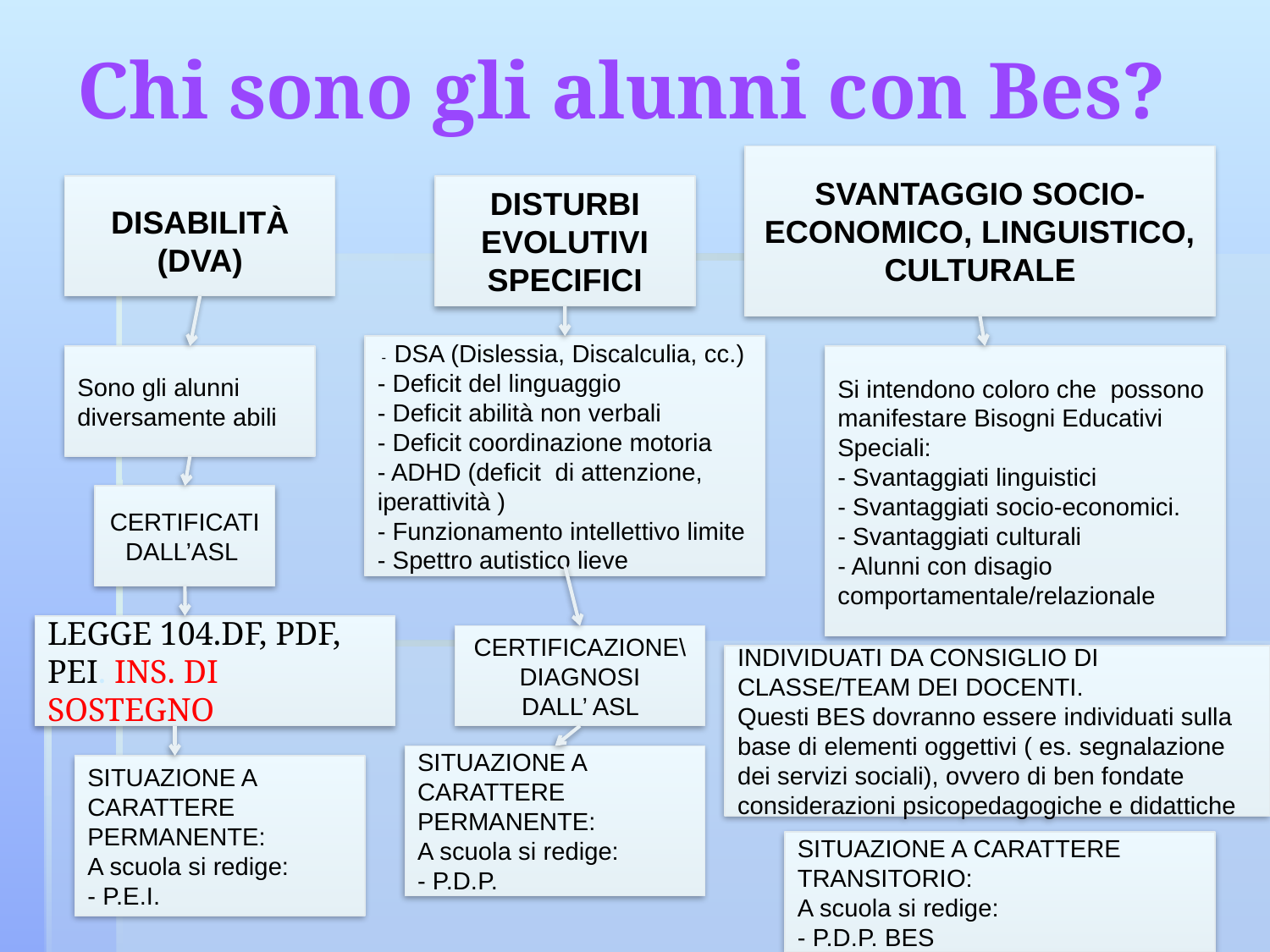

# Chi sono gli alunni con Bes?

SVANTAGGIO SOCIO-ECONOMICO, LINGUISTICO, CULTURALE

DISABILITÀ (DVA)

DISTURBI EVOLUTIVI SPECIFICI
 -  DSA (Dislessia, Discalculia, cc.)
- Deficit del linguaggio
- Deficit abilità non verbali
- Deficit coordinazione motoria
- ADHD (deficit  di attenzione, iperattività )
- Funzionamento intellettivo limite
- Spettro autistico lieve
Sono gli alunni diversamente abili

Si intendono coloro che  possono manifestare Bisogni Educativi Speciali:
- Svantaggiati linguistici
- Svantaggiati socio-economici.
- Svantaggiati culturali
- Alunni con disagio comportamentale/relazionale
CERTIFICATI DALL’ASL
LEGGE 104.DF, PDF, PEI. INS. DI SOSTEGNO
CERTIFICAZIONE\ DIAGNOSI
 DALL’ ASL
INDIVIDUATI DA CONSIGLIO DI CLASSE/TEAM DEI DOCENTI.
Questi BES dovranno essere individuati sulla base di elementi oggettivi ( es. segnalazione dei servizi sociali), ovvero di ben fondate considerazioni psicopedagogiche e didattiche
SITUAZIONE A CARATTERE PERMANENTE:
A scuola si redige:
- P.D.P.
SITUAZIONE A CARATTERE PERMANENTE:
A scuola si redige:
- P.E.I.
SITUAZIONE A CARATTERE TRANSITORIO:
A scuola si redige:
- P.D.P. BES